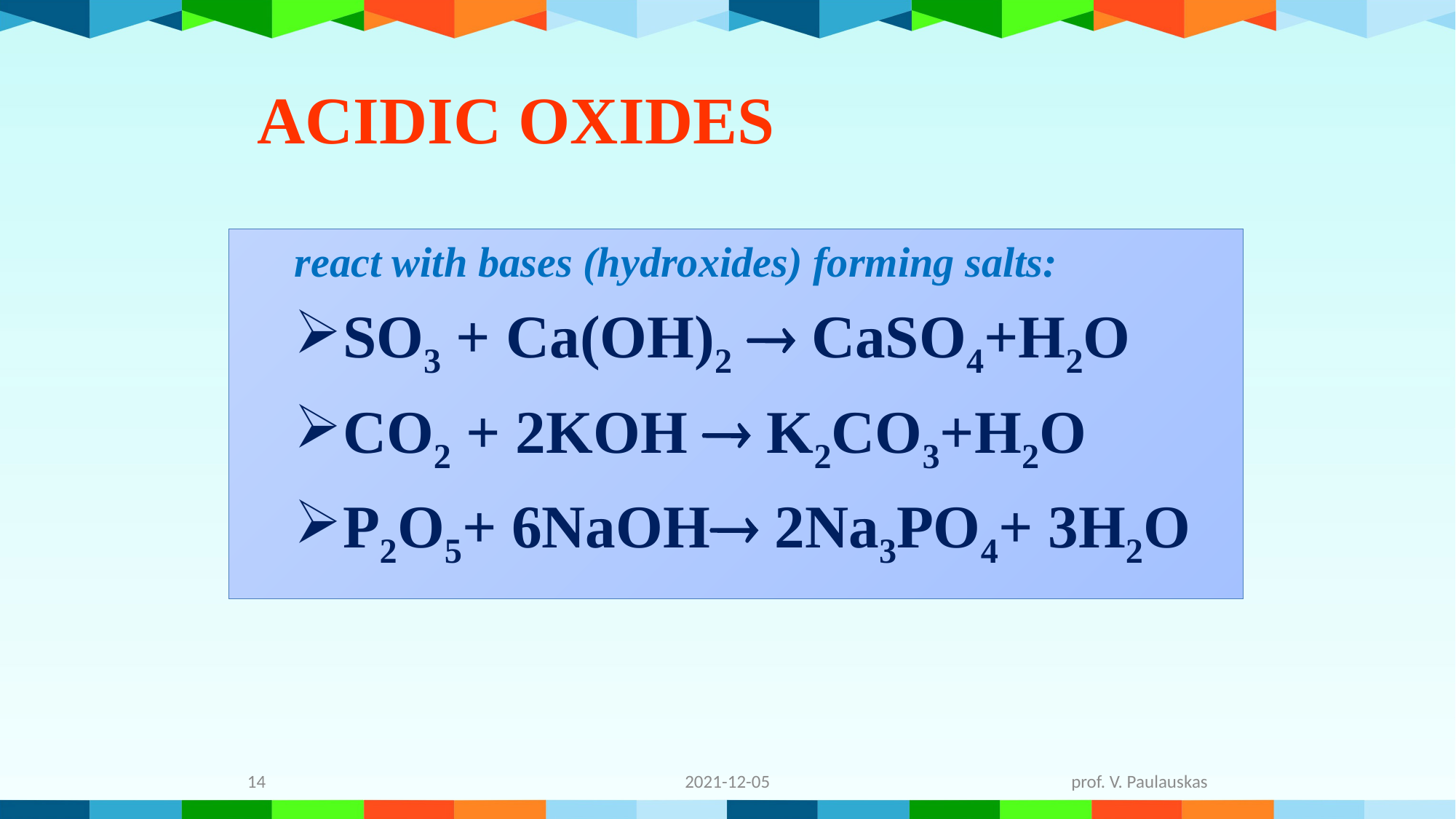

ACIDIC OXIDES
react with bases (hydroxides) forming salts:
SO3 + Ca(OH)2 → CaSO4+H2O
CO2 + 2KOH → K2CO3+H2O
P2O5+ 6NaOH→ 2Na3PO4+ 3H2O

14
2021-12-05
prof. V. Paulauskas